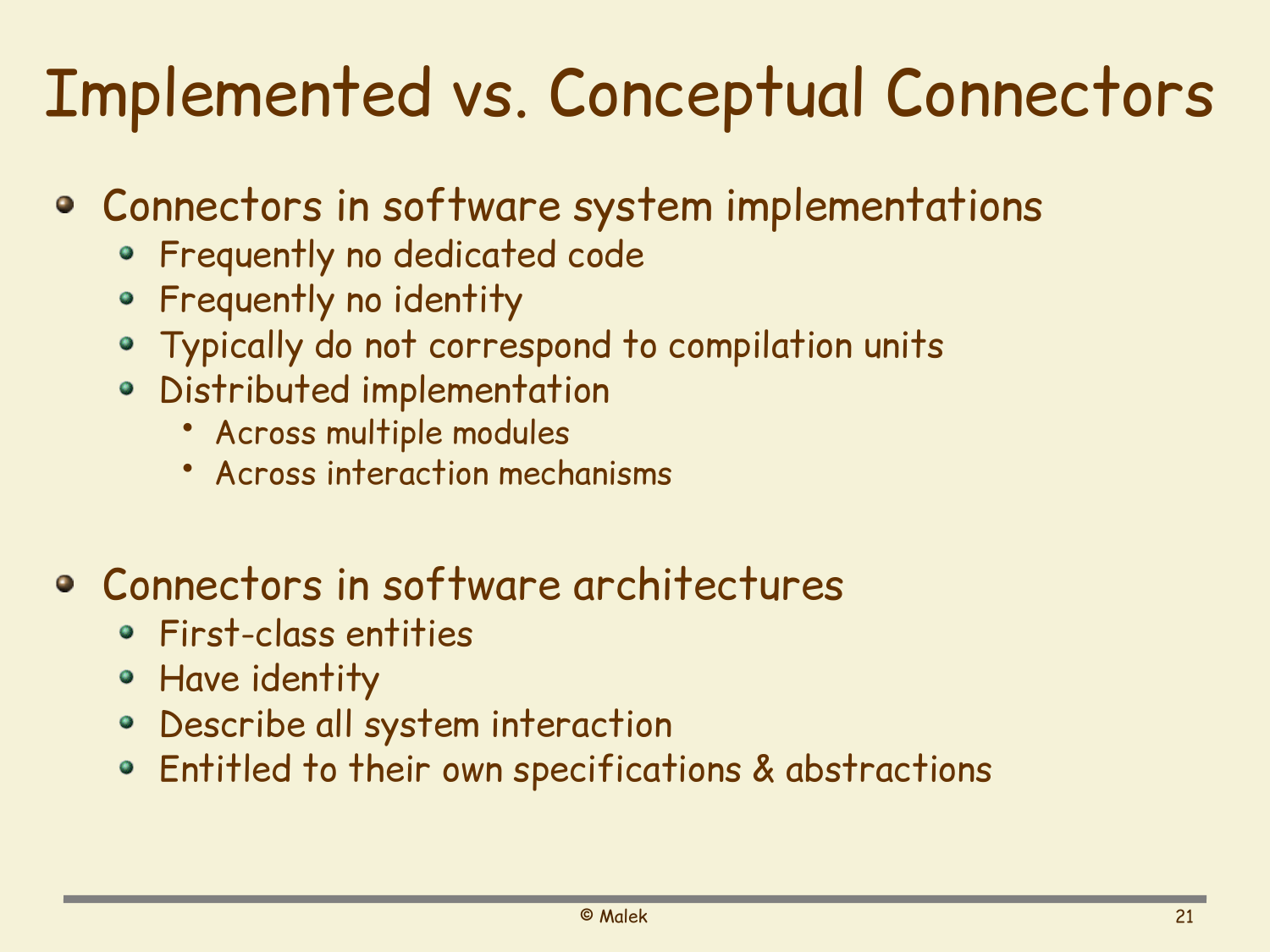

# Implemented vs. Conceptual Connectors
Connectors in software system implementations
Frequently no dedicated code
Frequently no identity
Typically do not correspond to compilation units
Distributed implementation
Across multiple modules
Across interaction mechanisms

Connectors in software architectures
First-class entities
Have identity
Describe all system interaction
Entitled to their own specifications & abstractions

© Malek
21